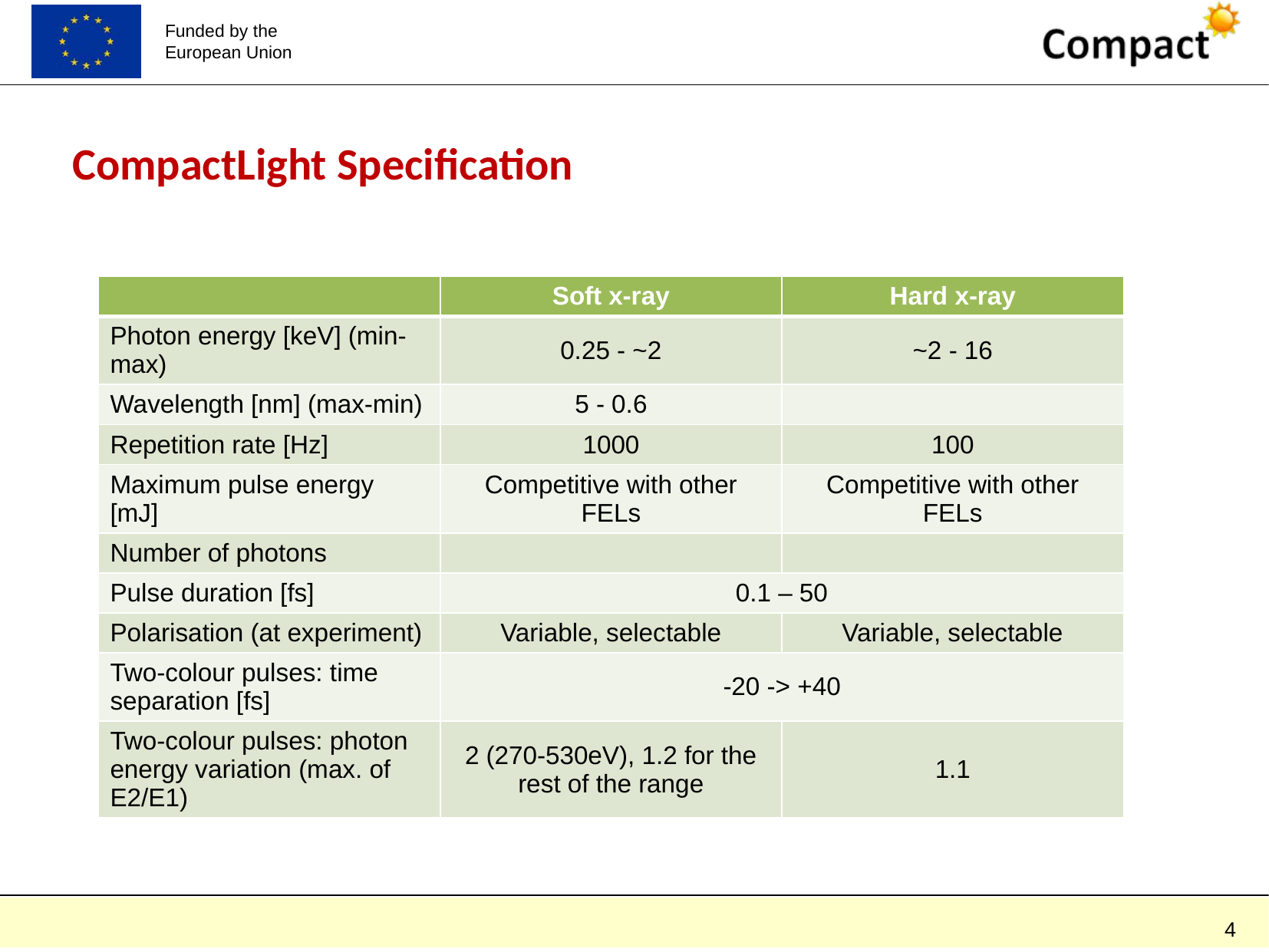

# CompactLight Specification
|  | Soft x-ray | Hard x-ray |
| --- | --- | --- |
| Photon energy [keV] (min-max) | 0.25 - ~2 | ~2 - 16 |
| Wavelength [nm] (max-min) | 5 - 0.6 |  |
| Repetition rate [Hz] | 1000 | 100 |
| Maximum pulse energy [mJ] | Competitive with other FELs | Competitive with other FELs |
| Number of photons |  |  |
| Pulse duration [fs] | 0.1 – 50 |  |
| Polarisation (at experiment) | Variable, selectable | Variable, selectable |
| Two-colour pulses: time separation [fs] | -20 -> +40 |  |
| Two-colour pulses: photon energy variation (max. of E2/E1) | 2 (270-530eV), 1.2 for the rest of the range | 1.1 |
4